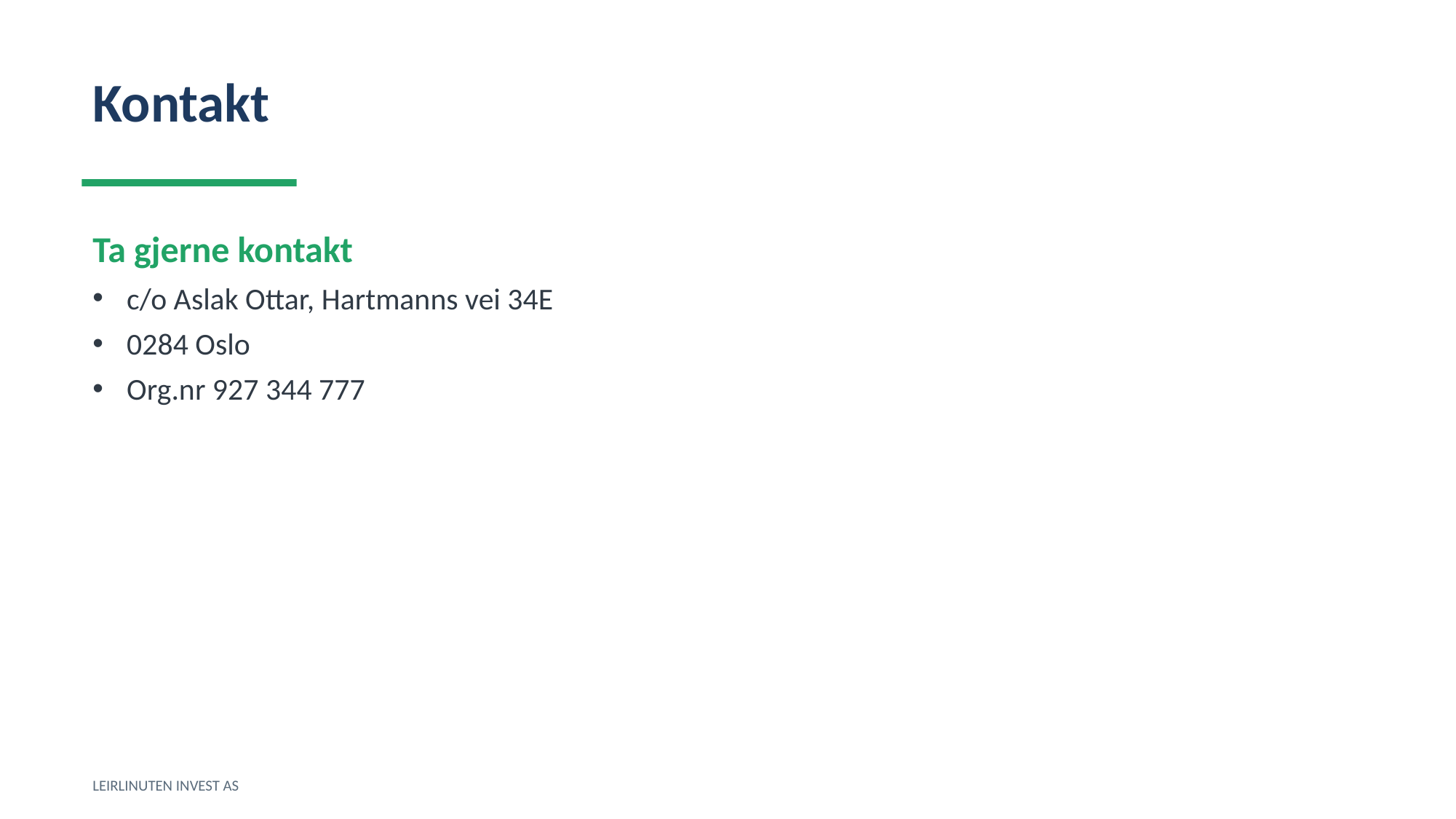

Kontakt

Ta gjerne kontakt
c/o Aslak Ottar, Hartmanns vei 34E
0284 Oslo
Org.nr 927 344 777
LEIRLINUTEN INVEST AS